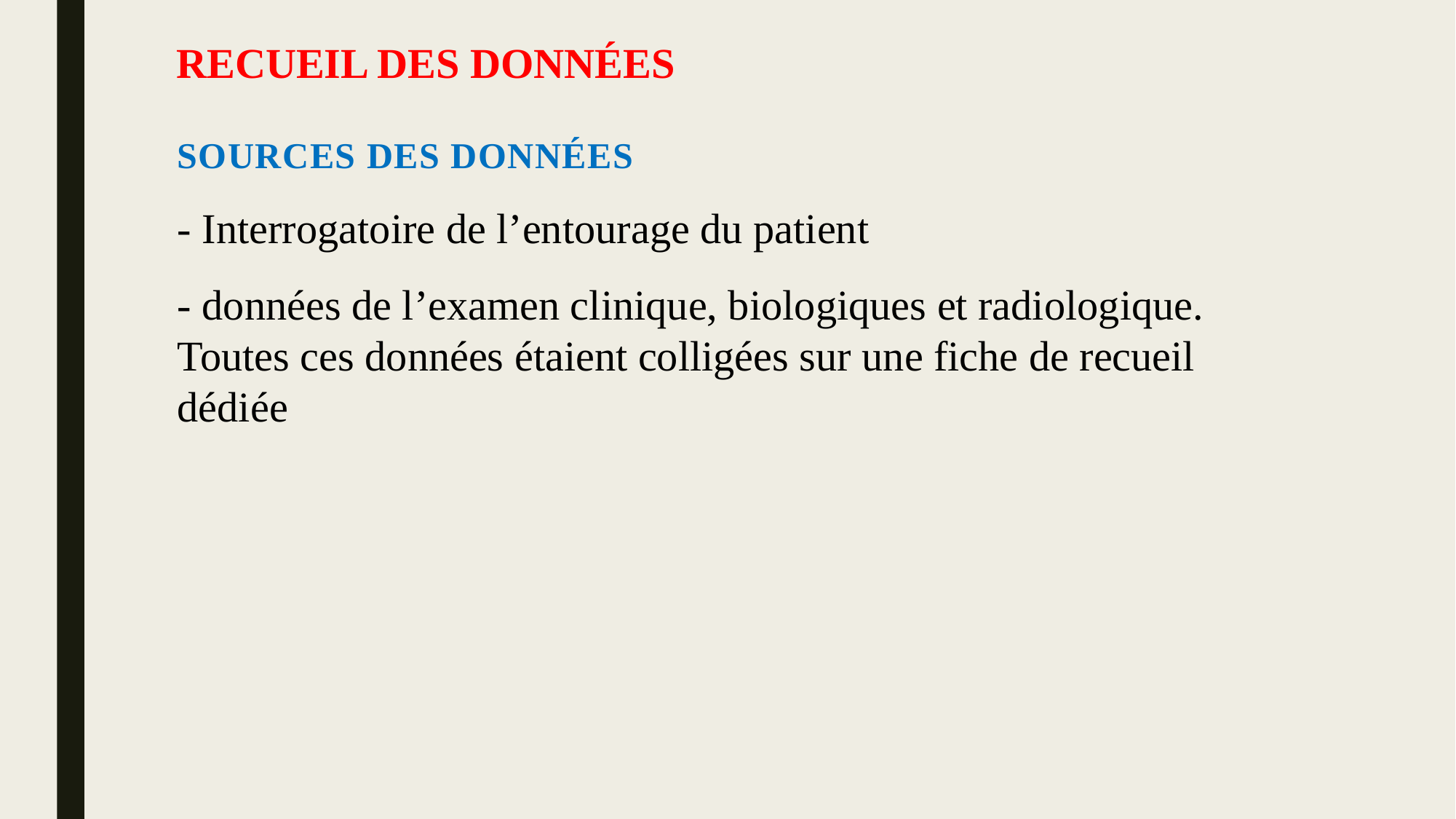

# Recueil des données
Sources des données
- Interrogatoire de l’entourage du patient
- données de l’examen clinique, biologiques et radiologique.
Toutes ces données étaient colligées sur une fiche de recueil dédiée